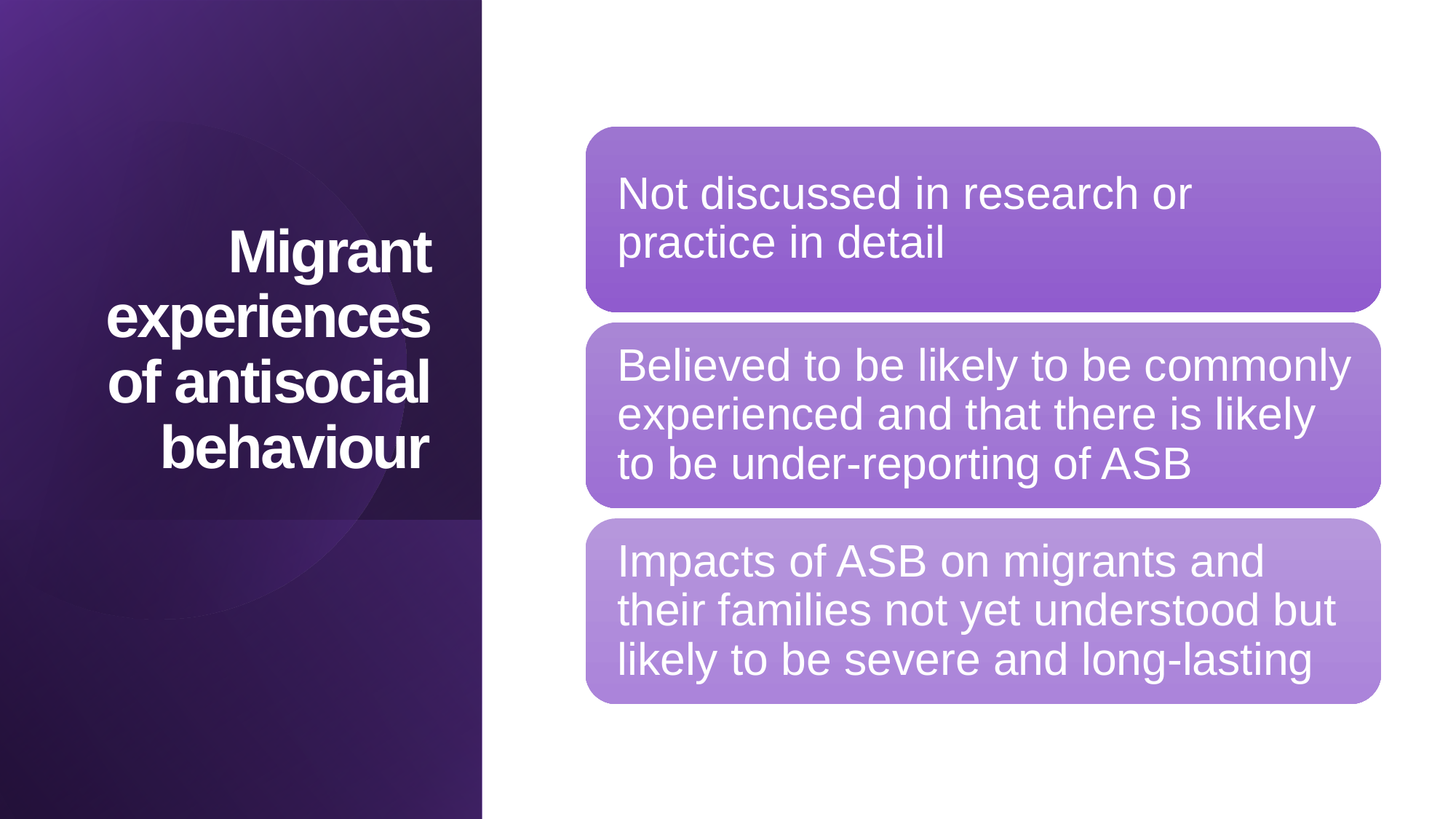

Not discussed in research or practice in detail
Believed to be likely to be commonly experienced and that there is likely to be under-reporting of ASB
Impacts of ASB on migrants and their families not yet understood but likely to be severe and long-lasting

# Migrant experiences of antisocial behaviour